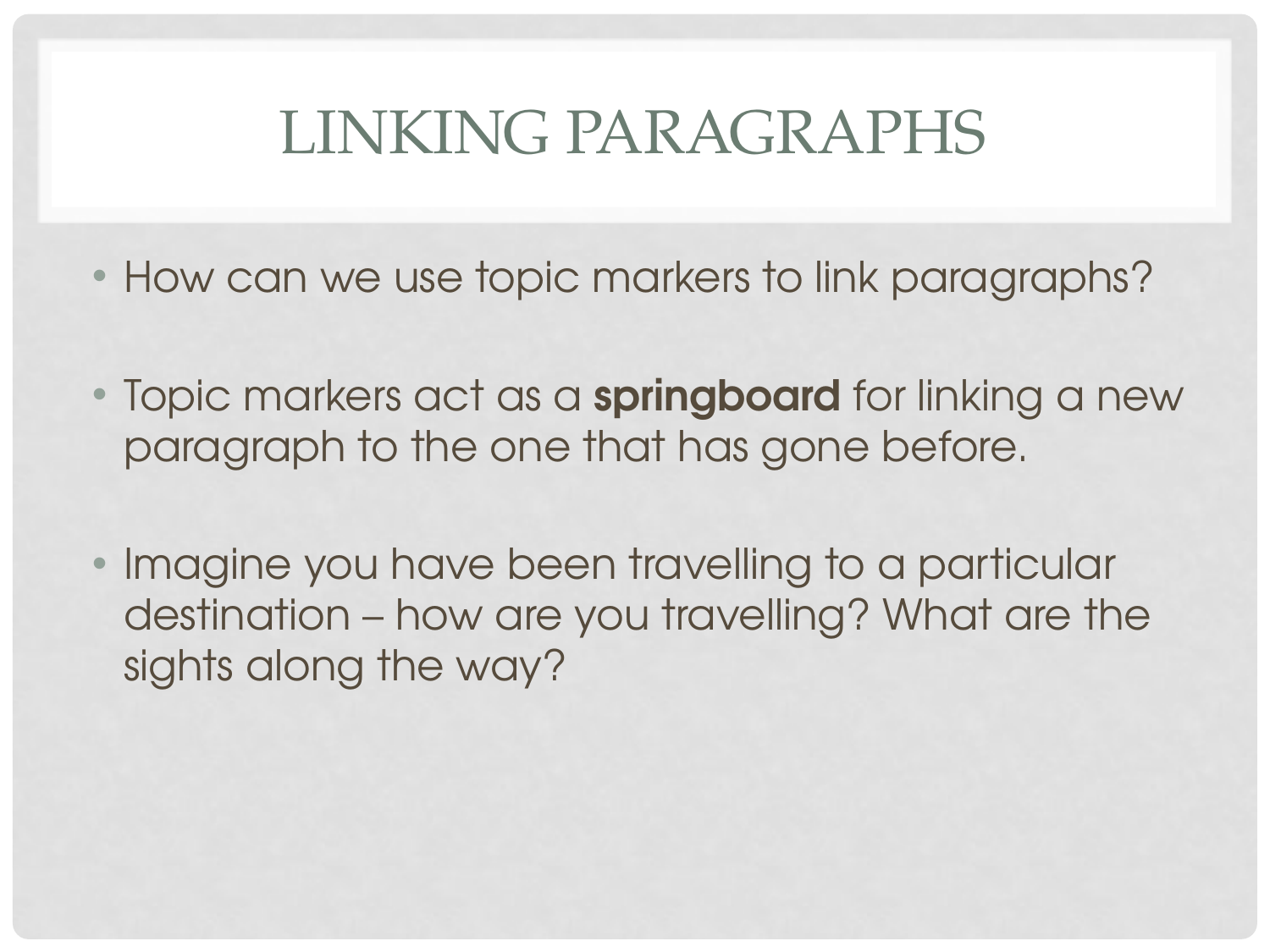

# Linking paragraphs
How can we use topic markers to link paragraphs?

Topic markers act as a springboard for linking a new paragraph to the one that has gone before.

Imagine you have been travelling to a particular destination – how are you travelling? What are the sights along the way?